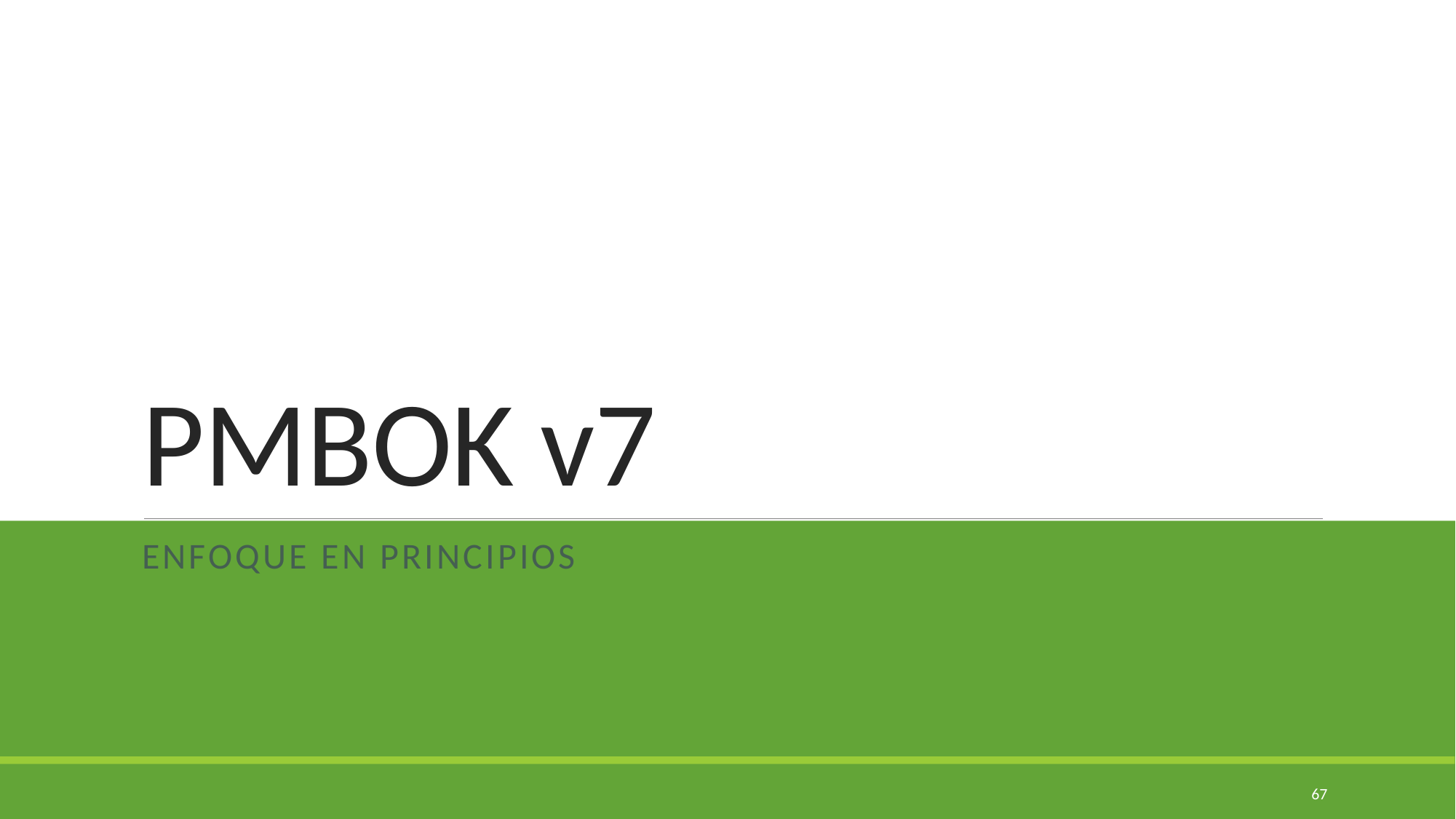

# PMBOK v7
Enfoque en principios
67